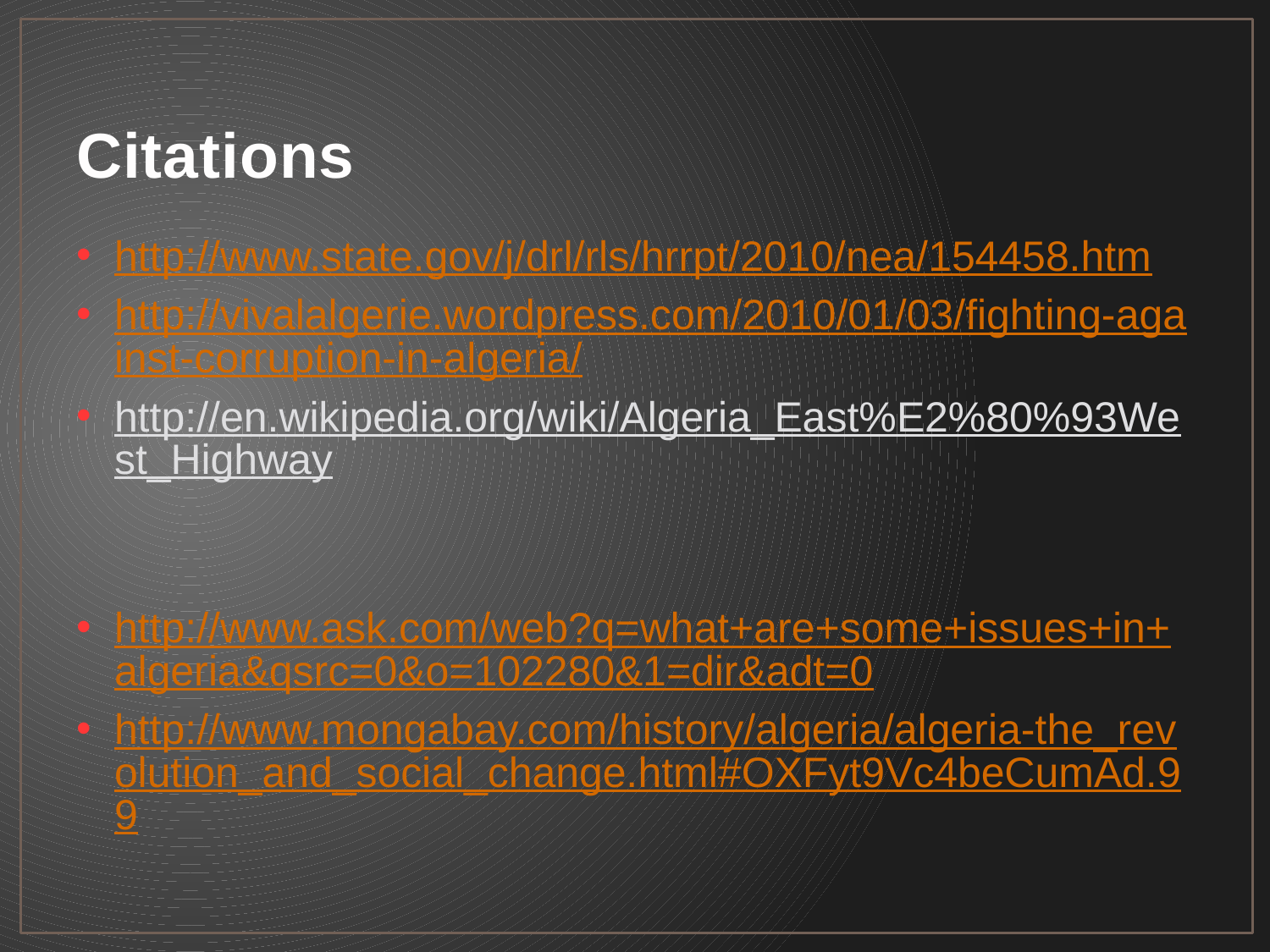

# Citations
http://www.state.gov/j/drl/rls/hrrpt/2010/nea/154458.htm
http://vivalalgerie.wordpress.com/2010/01/03/fighting-against-corruption-in-algeria/
http://en.wikipedia.org/wiki/Algeria_East%E2%80%93West_Highway

http://www.ask.com/web?q=what+are+some+issues+in+algeria&qsrc=0&o=102280&1=dir&adt=0
http://www.mongabay.com/history/algeria/algeria-the_revolution_and_social_change.html#OXFyt9Vc4beCumAd.99